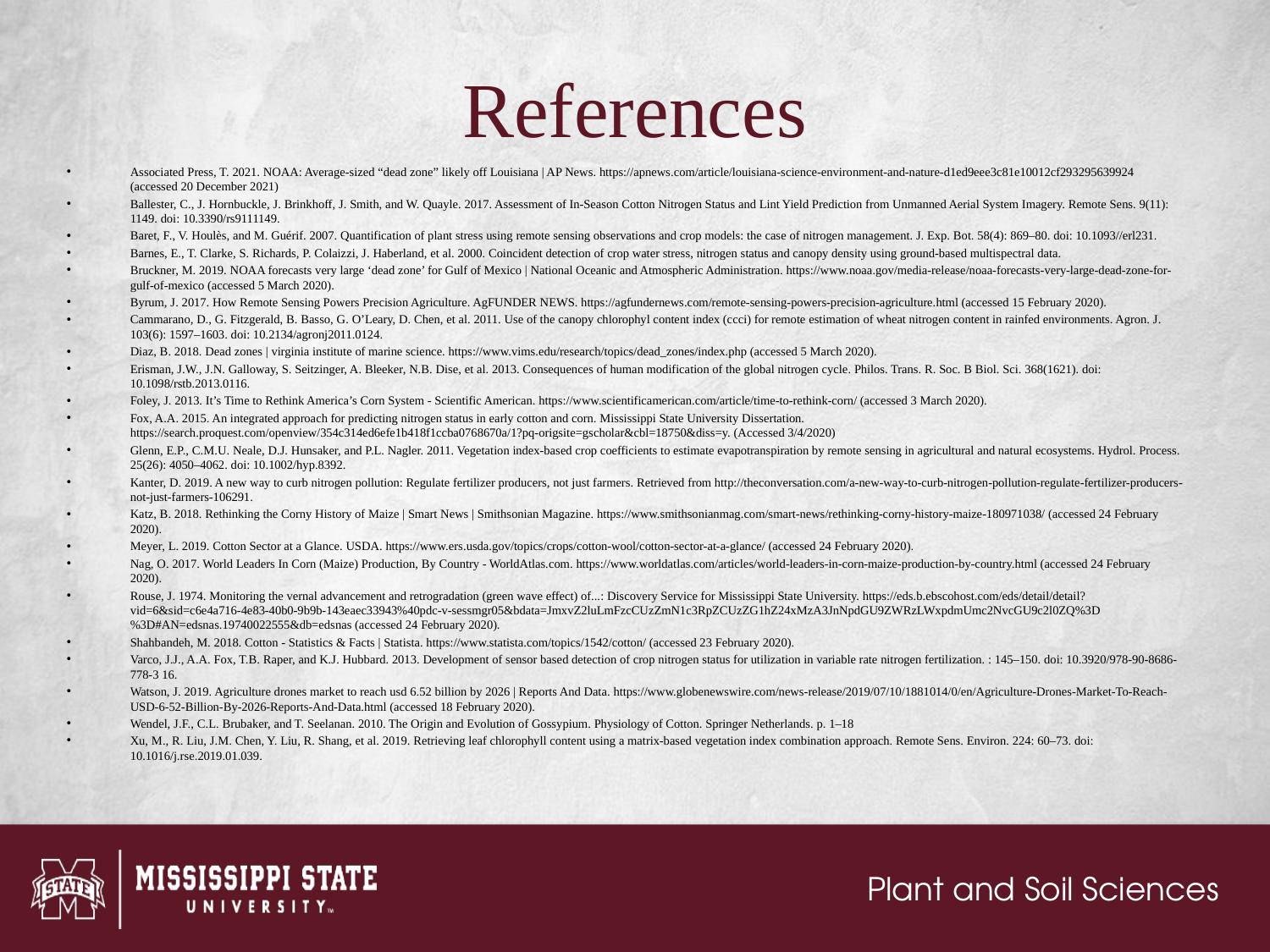

References
Associated Press, T. 2021. NOAA: Average-sized “dead zone” likely off Louisiana | AP News. https://apnews.com/article/louisiana-science-environment-and-nature-d1ed9eee3c81e10012cf293295639924 (accessed 20 December 2021)
Ballester, C., J. Hornbuckle, J. Brinkhoff, J. Smith, and W. Quayle. 2017. Assessment of In-Season Cotton Nitrogen Status and Lint Yield Prediction from Unmanned Aerial System Imagery. Remote Sens. 9(11): 1149. doi: 10.3390/rs9111149.
Baret, F., V. Houlès, and M. Guérif. 2007. Quantification of plant stress using remote sensing observations and crop models: the case of nitrogen management. J. Exp. Bot. 58(4): 869–80. doi: 10.1093//erl231.
Barnes, E., T. Clarke, S. Richards, P. Colaizzi, J. Haberland, et al. 2000. Coincident detection of crop water stress, nitrogen status and canopy density using ground-based multispectral data.
Bruckner, M. 2019. NOAA forecasts very large ‘dead zone’ for Gulf of Mexico | National Oceanic and Atmospheric Administration. https://www.noaa.gov/media-release/noaa-forecasts-very-large-dead-zone-for-gulf-of-mexico (accessed 5 March 2020).
Byrum, J. 2017. How Remote Sensing Powers Precision Agriculture. AgFUNDER NEWS. https://agfundernews.com/remote-sensing-powers-precision-agriculture.html (accessed 15 February 2020).
Cammarano, D., G. Fitzgerald, B. Basso, G. O’Leary, D. Chen, et al. 2011. Use of the canopy chlorophyl content index (ccci) for remote estimation of wheat nitrogen content in rainfed environments. Agron. J. 103(6): 1597–1603. doi: 10.2134/agronj2011.0124.
Diaz, B. 2018. Dead zones | virginia institute of marine science. https://www.vims.edu/research/topics/dead_zones/index.php (accessed 5 March 2020).
Erisman, J.W., J.N. Galloway, S. Seitzinger, A. Bleeker, N.B. Dise, et al. 2013. Consequences of human modification of the global nitrogen cycle. Philos. Trans. R. Soc. B Biol. Sci. 368(1621). doi: 10.1098/rstb.2013.0116.
Foley, J. 2013. It’s Time to Rethink America’s Corn System - Scientific American. https://www.scientificamerican.com/article/time-to-rethink-corn/ (accessed 3 March 2020).
Fox, A.A. 2015. An integrated approach for predicting nitrogen status in early cotton and corn. Mississippi State University Dissertation. https://search.proquest.com/openview/354c314ed6efe1b418f1ccba0768670a/1?pq-origsite=gscholar&cbl=18750&diss=y. (Accessed 3/4/2020)
Glenn, E.P., C.M.U. Neale, D.J. Hunsaker, and P.L. Nagler. 2011. Vegetation index-based crop coefficients to estimate evapotranspiration by remote sensing in agricultural and natural ecosystems. Hydrol. Process. 25(26): 4050–4062. doi: 10.1002/hyp.8392.
Kanter, D. 2019. A new way to curb nitrogen pollution: Regulate fertilizer producers, not just farmers. Retrieved from http://theconversation.com/a-new-way-to-curb-nitrogen-pollution-regulate-fertilizer-producers-not-just-farmers-106291.
Katz, B. 2018. Rethinking the Corny History of Maize | Smart News | Smithsonian Magazine. https://www.smithsonianmag.com/smart-news/rethinking-corny-history-maize-180971038/ (accessed 24 February 2020).
Meyer, L. 2019. Cotton Sector at a Glance. USDA. https://www.ers.usda.gov/topics/crops/cotton-wool/cotton-sector-at-a-glance/ (accessed 24 February 2020).
Nag, O. 2017. World Leaders In Corn (Maize) Production, By Country - WorldAtlas.com. https://www.worldatlas.com/articles/world-leaders-in-corn-maize-production-by-country.html (accessed 24 February 2020).
Rouse, J. 1974. Monitoring the vernal advancement and retrogradation (green wave effect) of...: Discovery Service for Mississippi State University. https://eds.b.ebscohost.com/eds/detail/detail?vid=6&sid=c6e4a716-4e83-40b0-9b9b-143eaec33943%40pdc-v-sessmgr05&bdata=JmxvZ2luLmFzcCUzZmN1c3RpZCUzZG1hZ24xMzA3JnNpdGU9ZWRzLWxpdmUmc2NvcGU9c2l0ZQ%3D%3D#AN=edsnas.19740022555&db=edsnas (accessed 24 February 2020).
Shahbandeh, M. 2018. Cotton - Statistics & Facts | Statista. https://www.statista.com/topics/1542/cotton/ (accessed 23 February 2020).
Varco, J.J., A.A. Fox, T.B. Raper, and K.J. Hubbard. 2013. Development of sensor based detection of crop nitrogen status for utilization in variable rate nitrogen fertilization. : 145–150. doi: 10.3920/978-90-8686-778-3 16.
Watson, J. 2019. Agriculture drones market to reach usd 6.52 billion by 2026 | Reports And Data. https://www.globenewswire.com/news-release/2019/07/10/1881014/0/en/Agriculture-Drones-Market-To-Reach-USD-6-52-Billion-By-2026-Reports-And-Data.html (accessed 18 February 2020).
Wendel, J.F., C.L. Brubaker, and T. Seelanan. 2010. The Origin and Evolution of Gossypium. Physiology of Cotton. Springer Netherlands. p. 1–18
Xu, M., R. Liu, J.M. Chen, Y. Liu, R. Shang, et al. 2019. Retrieving leaf chlorophyll content using a matrix-based vegetation index combination approach. Remote Sens. Environ. 224: 60–73. doi: 10.1016/j.rse.2019.01.039.